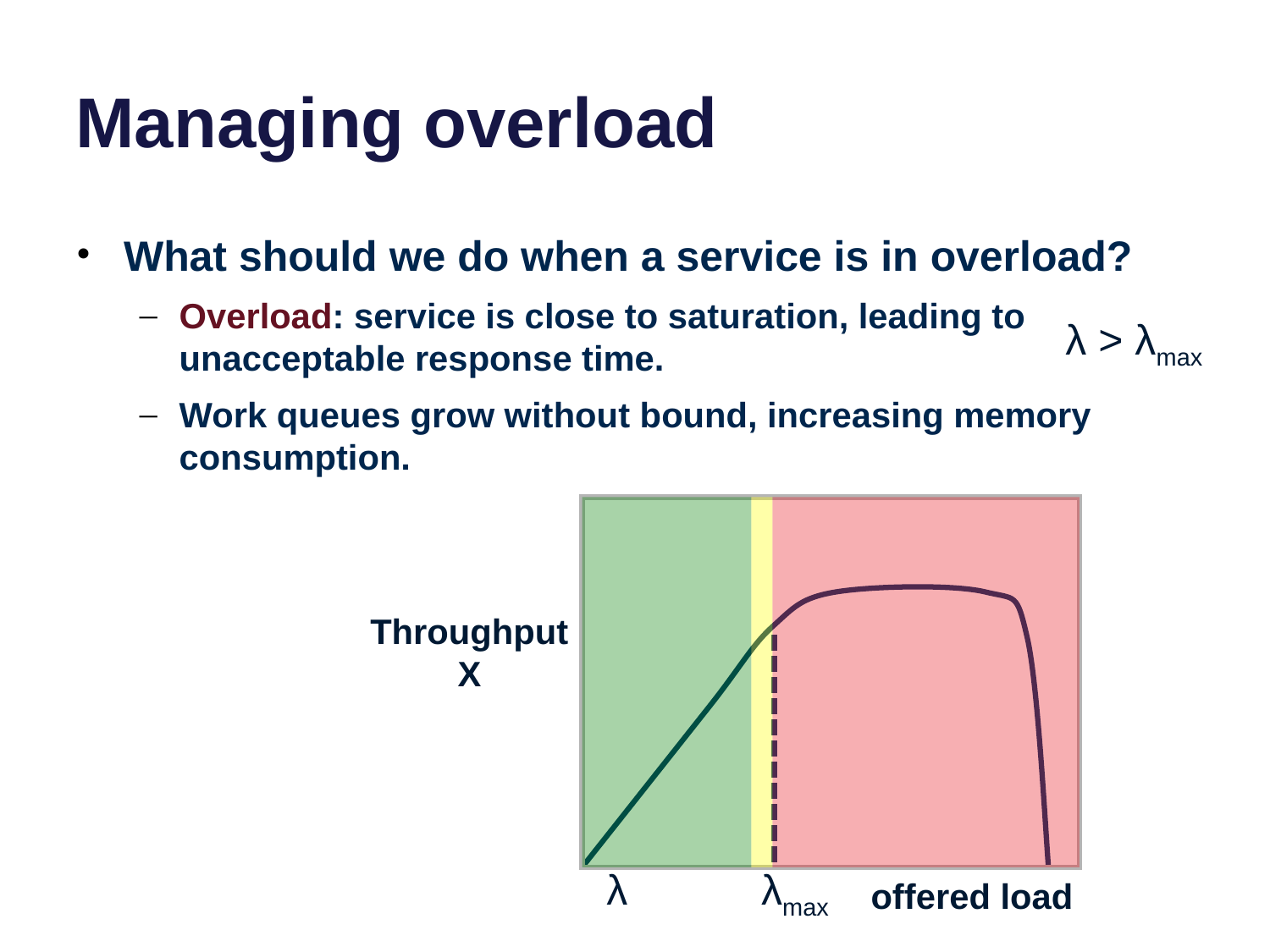

# Managing overload
What should we do when a service is in overload?
Overload: service is close to saturation, leading to unacceptable response time.
Work queues grow without bound, increasing memory consumption.
λ > λmax

Throughput
X
λ
λmax
offered load